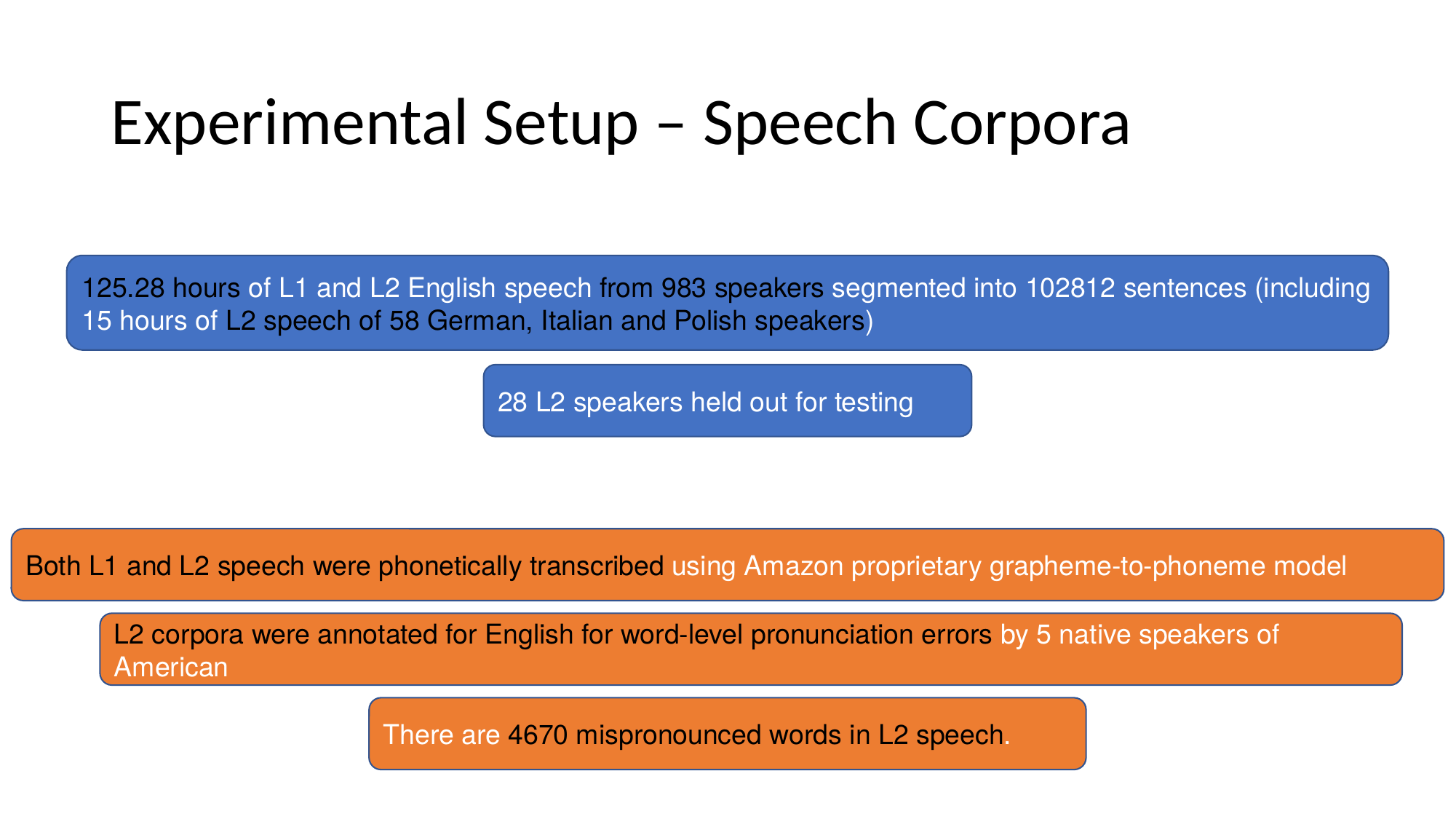

# Experimental Setup – Speech Corpora
125.28 hours of L1 and L2 English speech from 983 speakers segmented into 102812 sentences (including 15 hours of L2 speech of 58 German, Italian and Polish speakers)
28 L2 speakers held out for testing
Both L1 and L2 speech were phonetically transcribed using Amazon proprietary grapheme-to-phoneme model
L2 corpora were annotated for English for word-level pronunciation errors by 5 native speakers of American
There are 4670 mispronounced words in L2 speech.